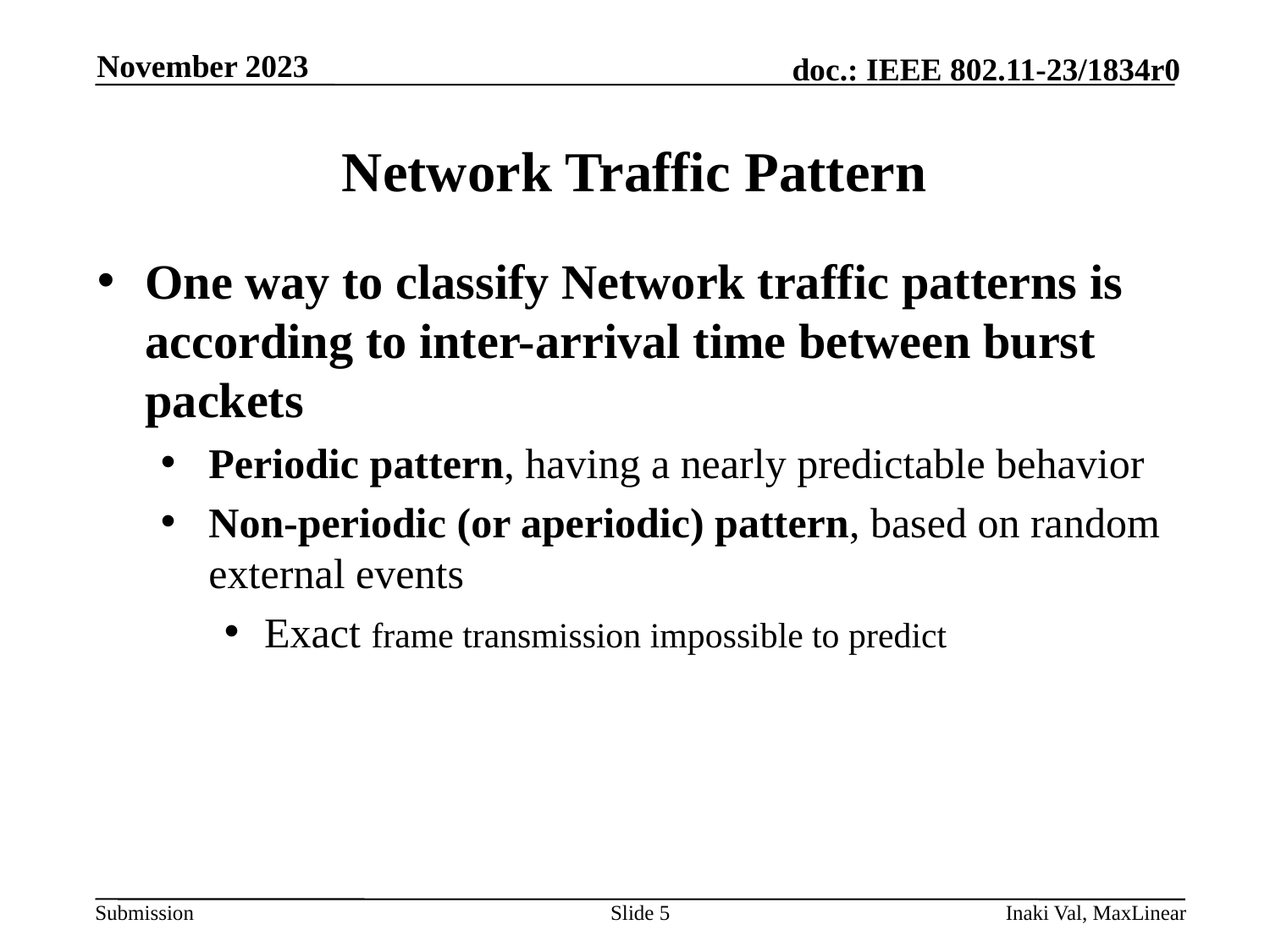

November 2023
# Network Traffic Pattern
One way to classify Network traffic patterns is according to inter-arrival time between burst packets
Periodic pattern, having a nearly predictable behavior
Non-periodic (or aperiodic) pattern, based on random external events
Exact frame transmission impossible to predict

Slide 5
Inaki Val, MaxLinear